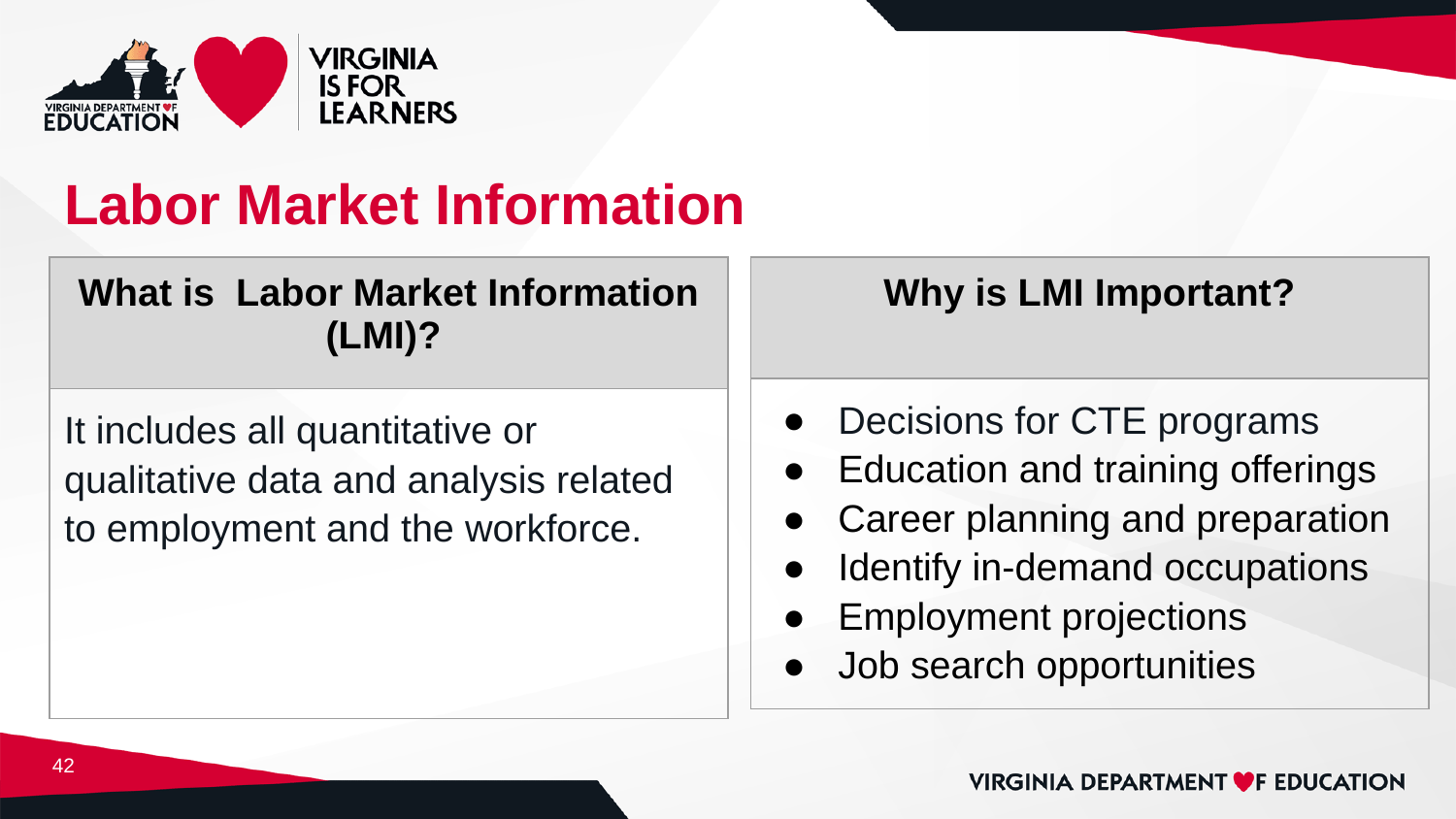

# Labor Market Information
| What is Labor Market Information (LMI)? |
| --- |
| It includes all quantitative or qualitative data and analysis related to employment and the workforce. |
| Why is LMI Important? |
| --- |
| Decisions for CTE programs Education and training offerings Career planning and preparation Identify in-demand occupations Employment projections Job search opportunities |
42